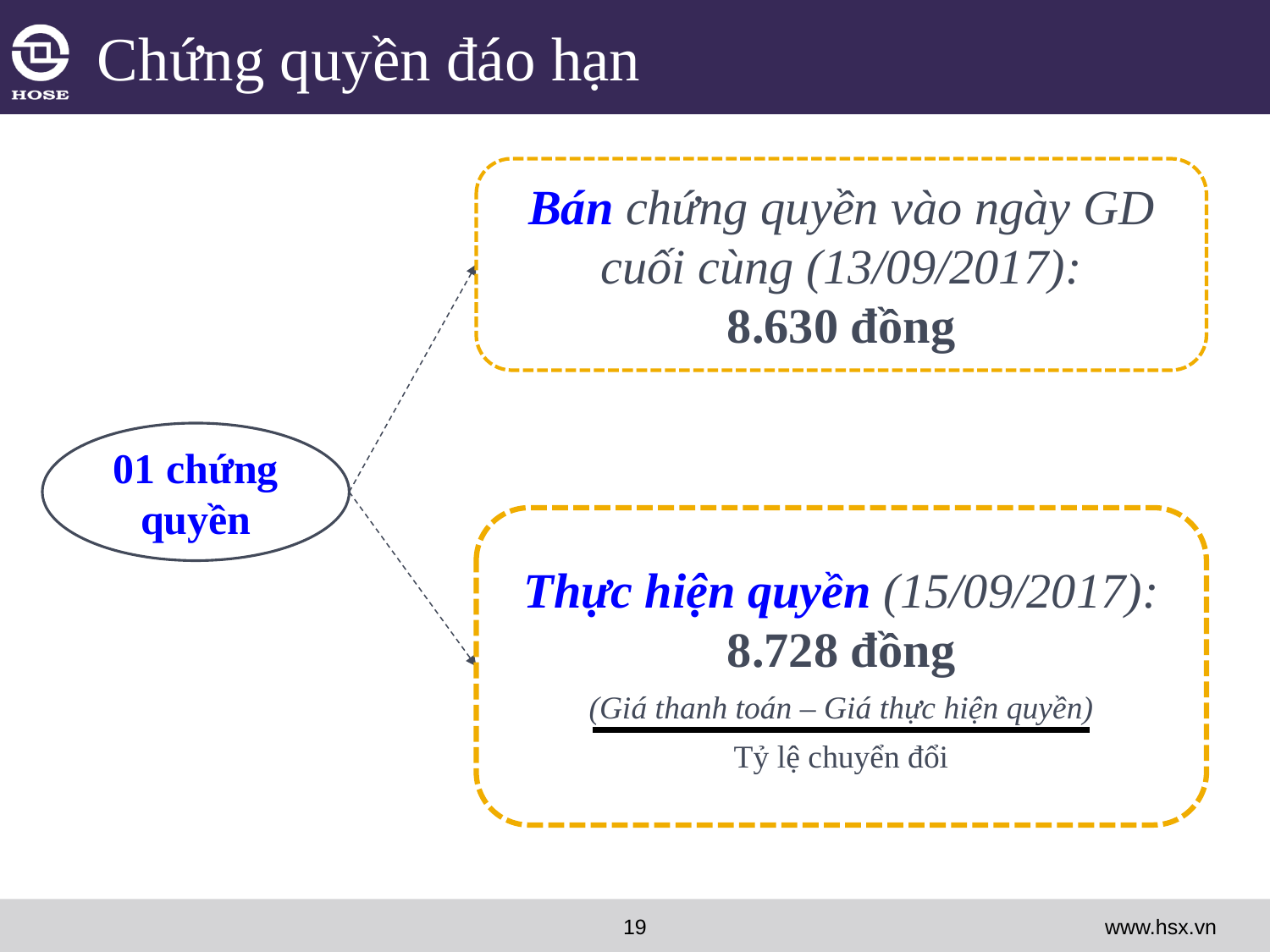

# Chứng quyền đáo hạn
Bán chứng quyền vào ngày GD cuối cùng (13/09/2017):
8.630 đồng
01 chứng quyền
Thực hiện quyền (15/09/2017):
8.728 đồng
(Giá thanh toán – Giá thực hiện quyền)
Tỷ lệ chuyển đổi

www.hsx.vn
19